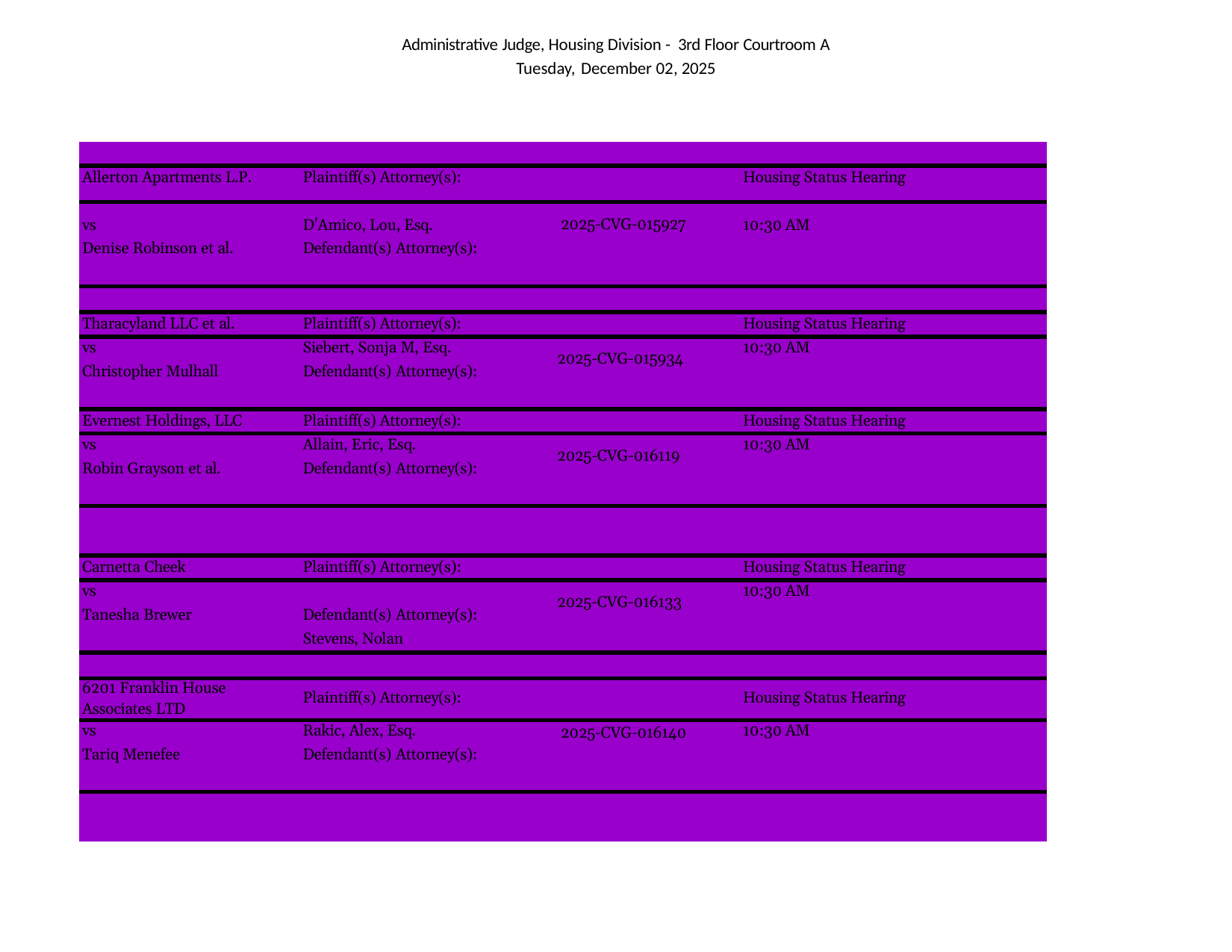

Administrative Judge, Housing Division - 3rd Floor Courtroom A Tuesday, December 02, 2025
|  |  |  |  |
| --- | --- | --- | --- |
| Allerton Apartments L.P. | Plaintiff(s) Attorney(s): |  | Housing Status Hearing |
| vs | D'Amico, Lou, Esq. | 2025-CVG-015927 | 10:30 AM |
| Denise Robinson et al. | Defendant(s) Attorney(s): |  |  |
|  |  |  |  |
| Tharacyland LLC et al. | Plaintiff(s) Attorney(s): |  | Housing Status Hearing |
| vs | Siebert, Sonja M, Esq. | 2025-CVG-015934 | 10:30 AM |
| Christopher Mulhall | Defendant(s) Attorney(s): |  |  |
| Evernest Holdings, LLC | Plaintiff(s) Attorney(s): |  | Housing Status Hearing |
| vs | Allain, Eric, Esq. | 2025-CVG-016119 | 10:30 AM |
| Robin Grayson et al. | Defendant(s) Attorney(s): |  |  |
|  |  |  |  |
| Carnetta Cheek | Plaintiff(s) Attorney(s): |  | Housing Status Hearing |
| vs |  | 2025-CVG-016133 | 10:30 AM |
| Tanesha Brewer | Defendant(s) Attorney(s): |  |  |
|  | Stevens, Nolan |  |  |
|  |  |  |  |
| 6201 Franklin House Associates LTD | Plaintiff(s) Attorney(s): |  | Housing Status Hearing |
| vs | Rakic, Alex, Esq. | 2025-CVG-016140 | 10:30 AM |
| Tariq Menefee | Defendant(s) Attorney(s): |  |  |
|  |  |  |  |